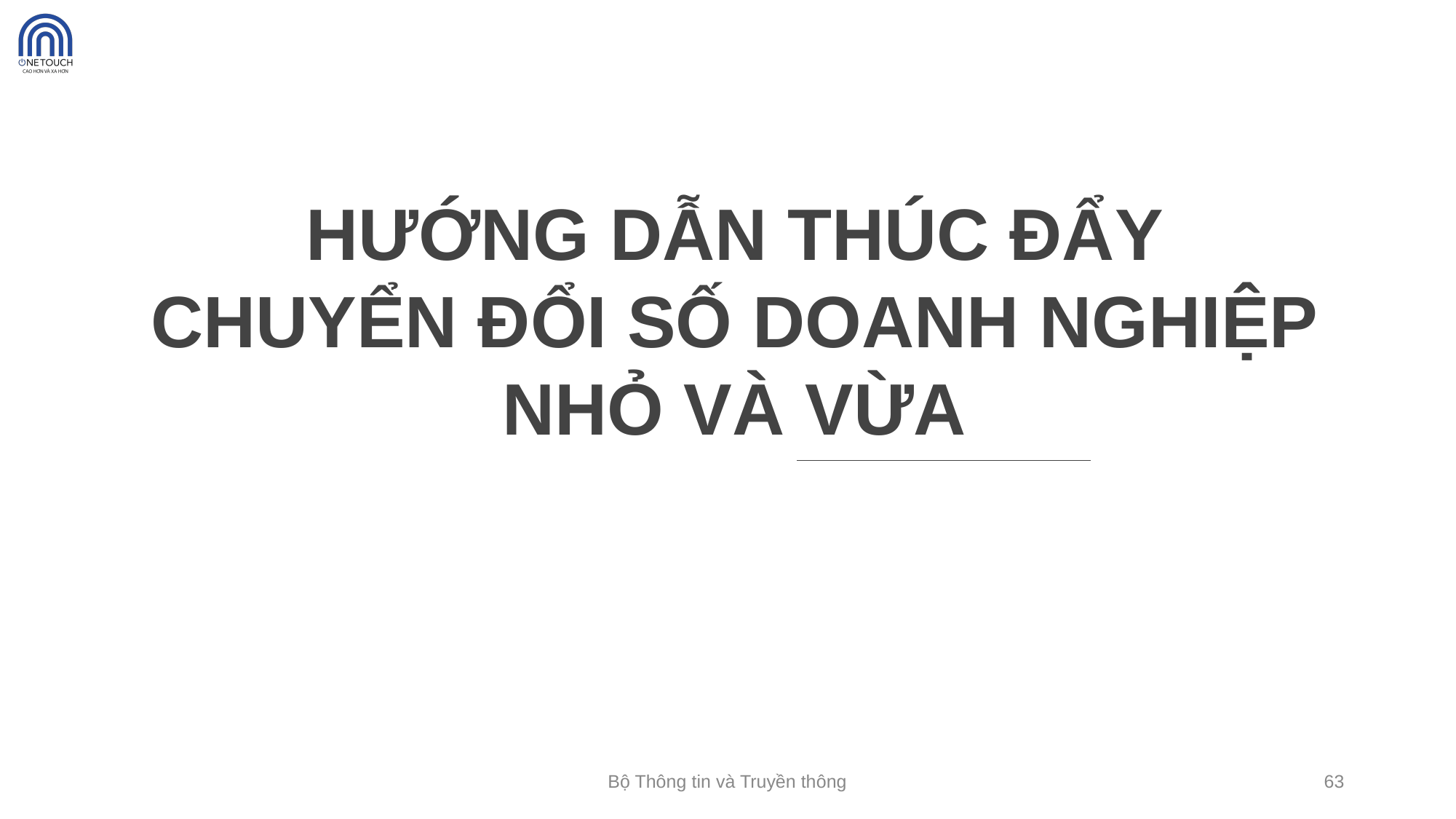

HƯỚNG DẪN THÚC ĐẨY CHUYỂN ĐỔI SỐ DOANH NGHIỆP NHỎ VÀ VỪA
Bộ Thông tin và Truyền thông
63